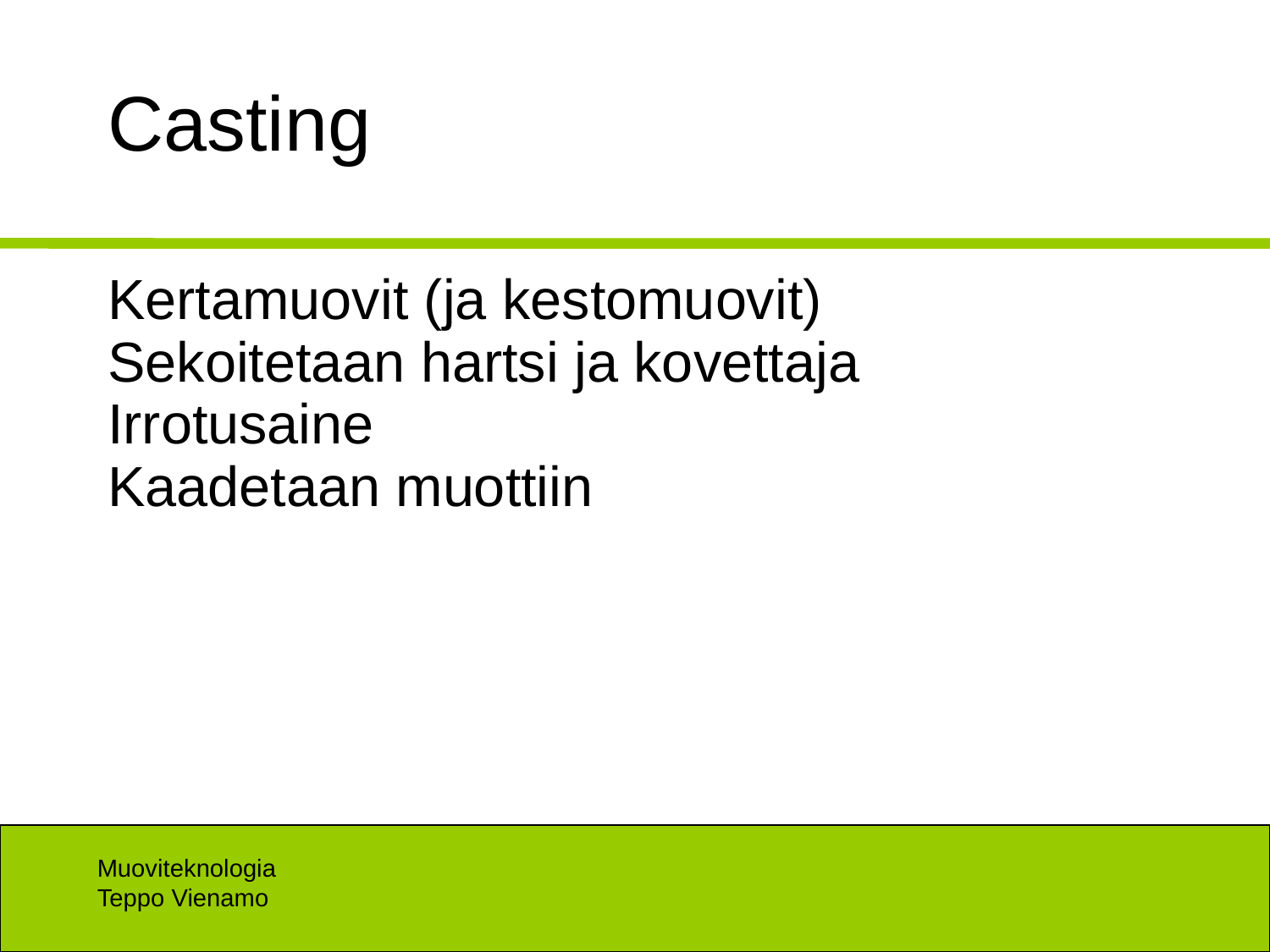

# Casting
Kertamuovit (ja kestomuovit)
Sekoitetaan hartsi ja kovettaja
Irrotusaine
Kaadetaan muottiin

Muoviteknologia
Teppo Vienamo